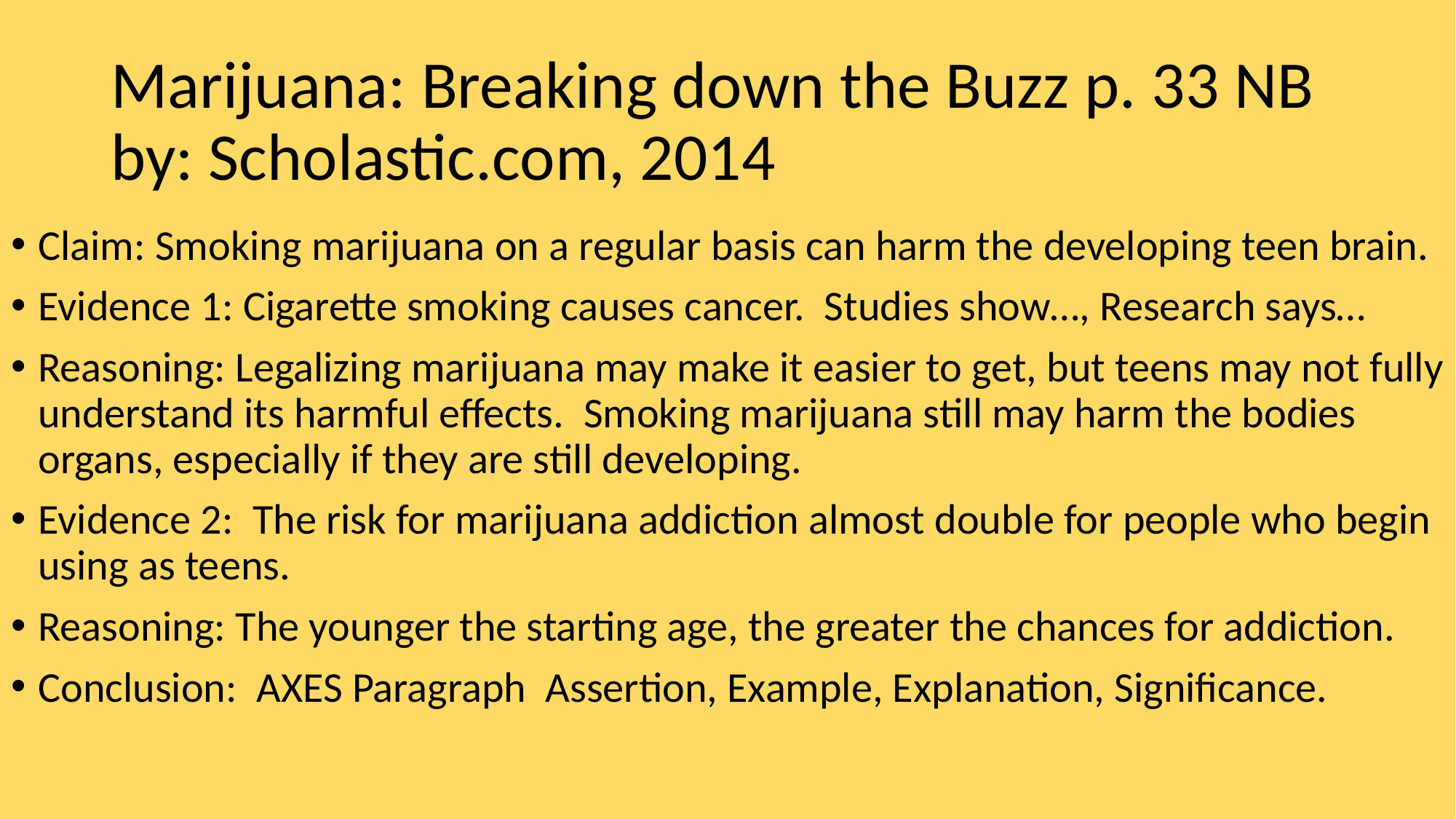

# Marijuana: Breaking down the Buzz p. 33 NB by: Scholastic.com, 2014
Claim: Smoking marijuana on a regular basis can harm the developing teen brain.
Evidence 1: Cigarette smoking causes cancer.  Studies show…, Research says…
Reasoning: Legalizing marijuana may make it easier to get, but teens may not fully understand its harmful effects.  Smoking marijuana still may harm the bodies organs, especially if they are still developing.
Evidence 2:  The risk for marijuana addiction almost double for people who begin using as teens.
Reasoning: The younger the starting age, the greater the chances for addiction.
Conclusion:  AXES Paragraph  Assertion, Example, Explanation, Significance.